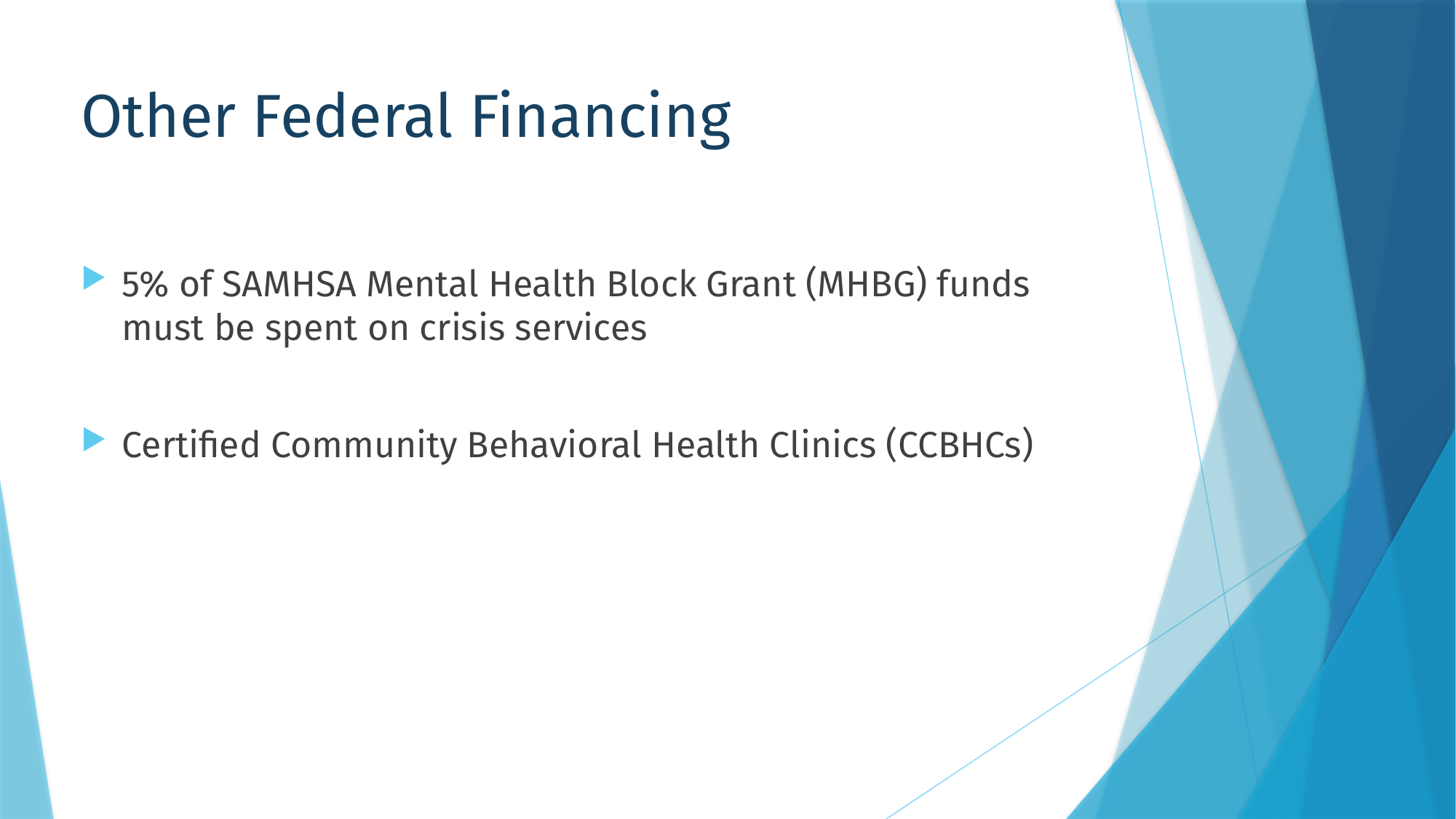

# Other Federal Financing

5% of SAMHSA Mental Health Block Grant (MHBG) funds must be spent on crisis services

Certified Community Behavioral Health Clinics (CCBHCs)